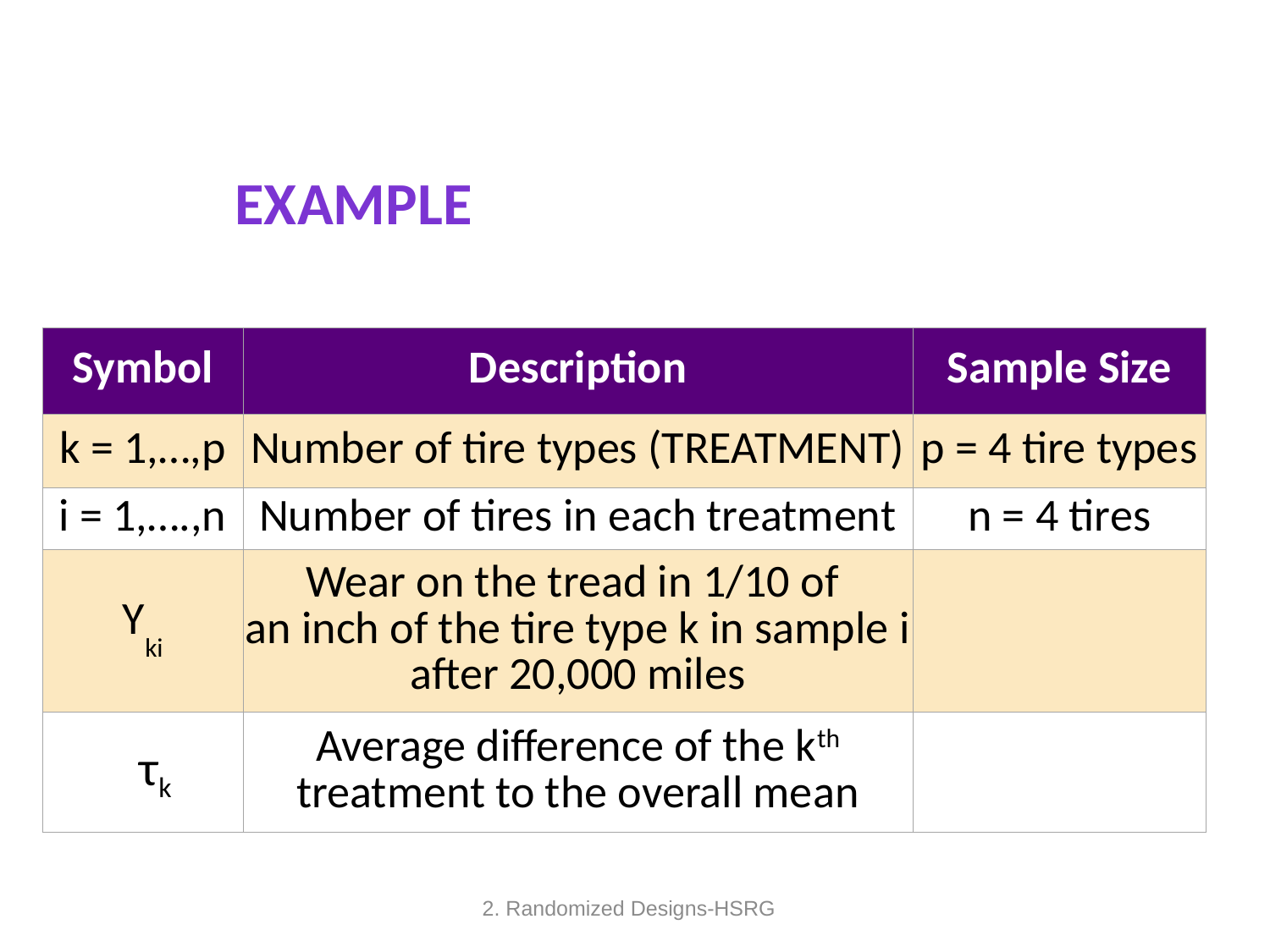

# Example
| Symbol | Description | Sample Size |
| --- | --- | --- |
| k = 1,…,p | Number of tire types (TREATMENT) | p = 4 tire types |
| i = 1,….,n | Number of tires in each treatment | n = 4 tires |
| Yki | Wear on the tread in 1/10 of an inch of the tire type k in sample i after 20,000 miles |  |
|  | Average difference of the kth treatment to the overall mean |  |
τk

2. Randomized Designs-HSRG